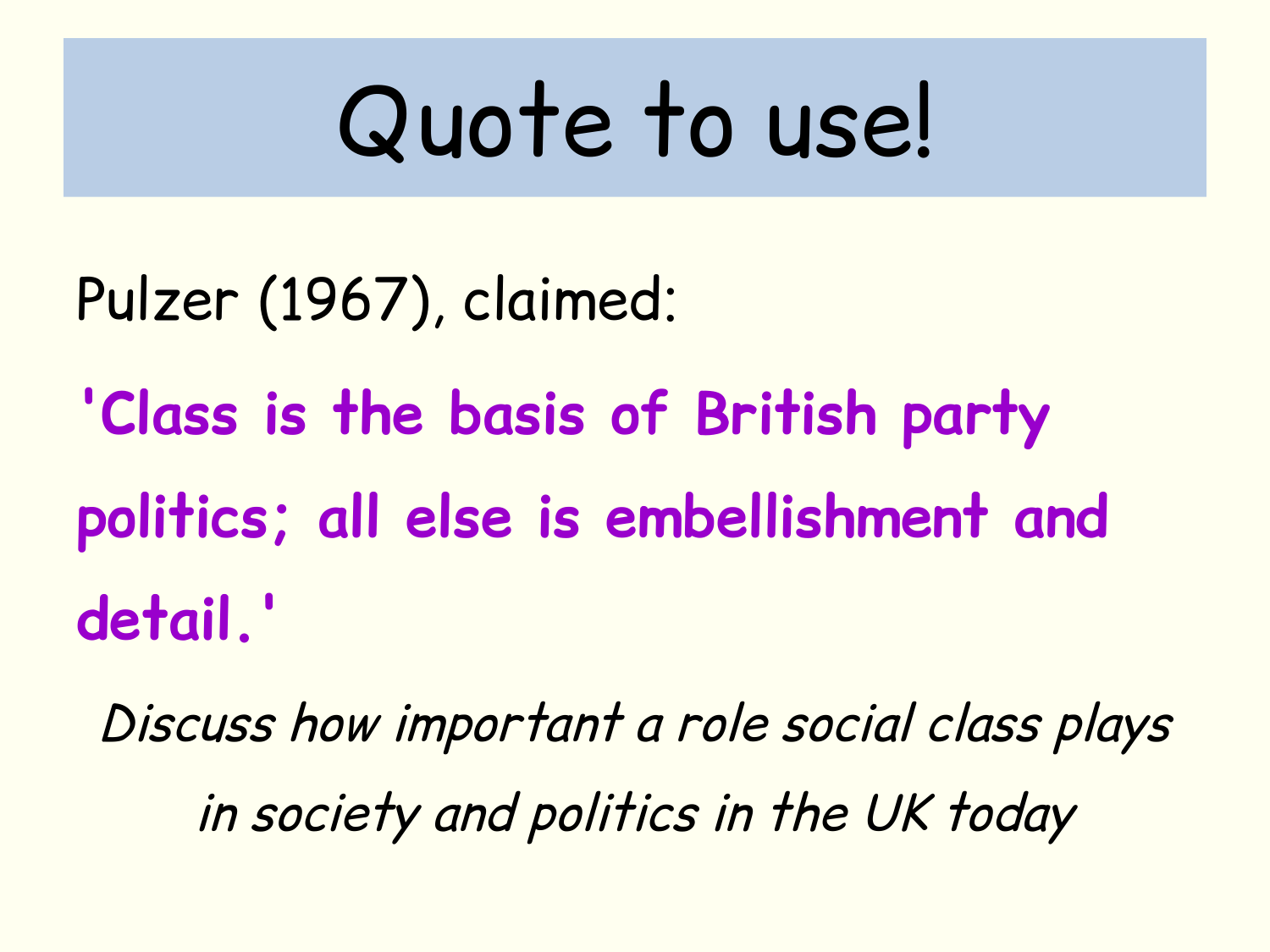

# Quote to use!
Pulzer (1967), claimed:
'Class is the basis of British party politics; all else is embellishment and detail.'
Discuss how important a role social class plays in society and politics in the UK today